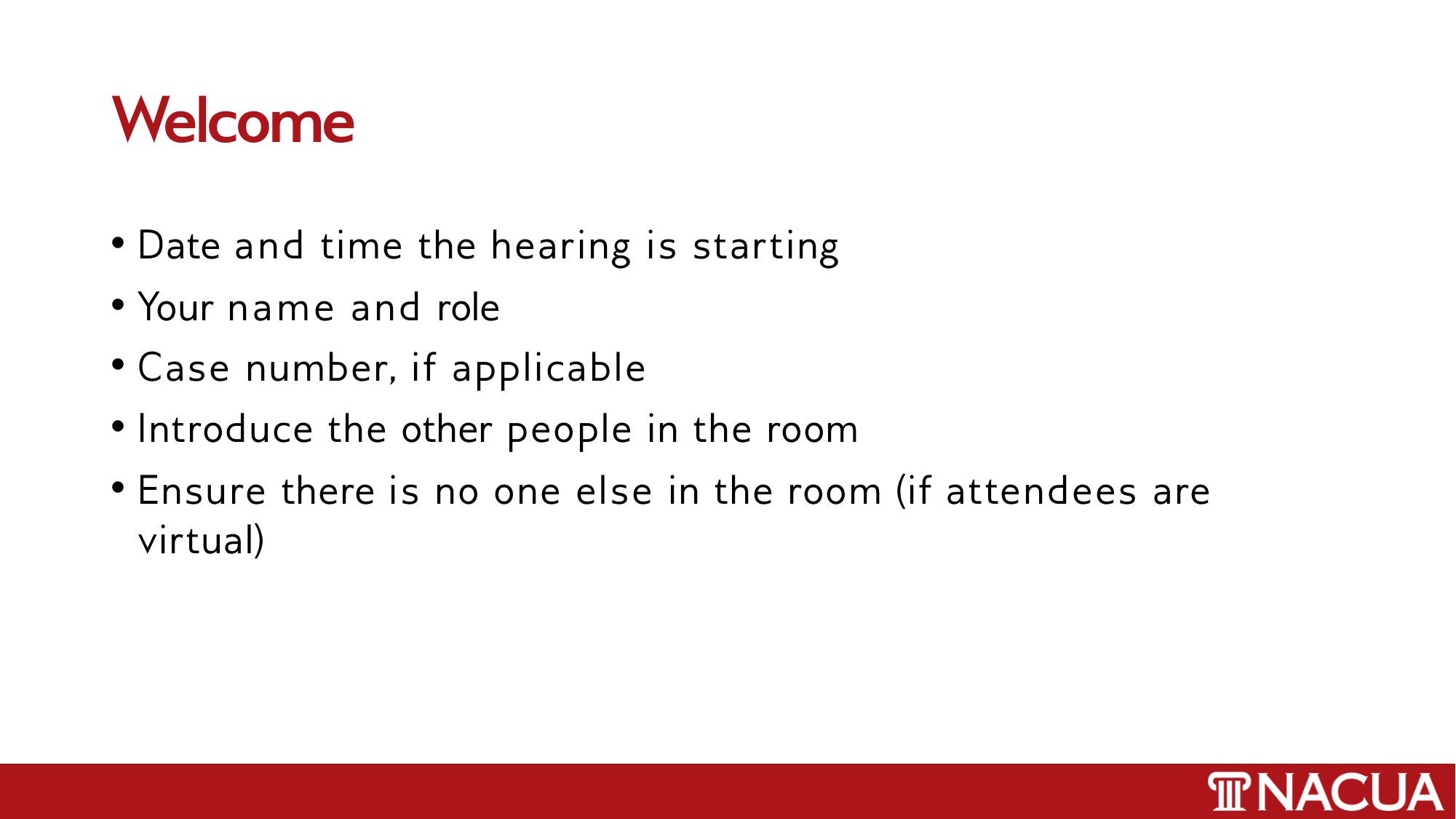

# Welcome
Date and time the hearing is starting
Your name and role
Case number, if applicable
Introduce the other people in the room
Ensure there is no one else in the room (if attendees are virtual)